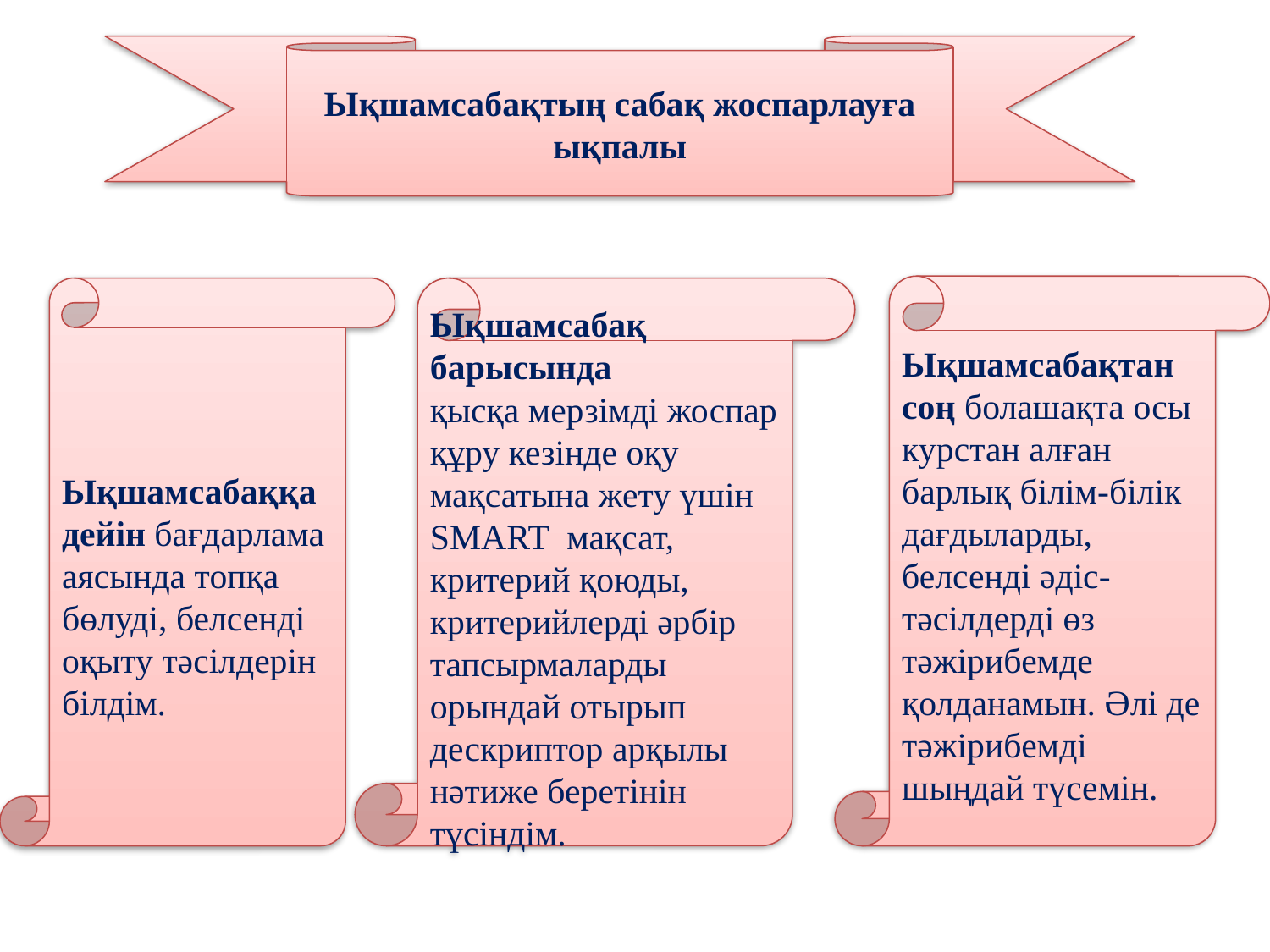

Ықшамсабақтың сабақ жоспарлауға ықпалы
Ықшамсабақтан соң болашақта осы курстан алған барлық білім-білік дағдыларды,  белсенді әдіс-тәсілдерді өз тәжірибемде қолданамын. Әлі де тәжірибемді шыңдай түсемін.

Ықшамсабаққа дейін бағдарлама аясында топқа бөлуді, белсенді оқыту тәсілдерін білдім.
Ықшамсабақ барысында
қысқа мерзімді жоспар құру кезінде оқу мақсатына жету үшін SMART  мақсат, критерий қоюды,  критерийлерді әрбір тапсырмаларды орындай отырып  дескриптор арқылы нәтиже беретінін түсіндім.